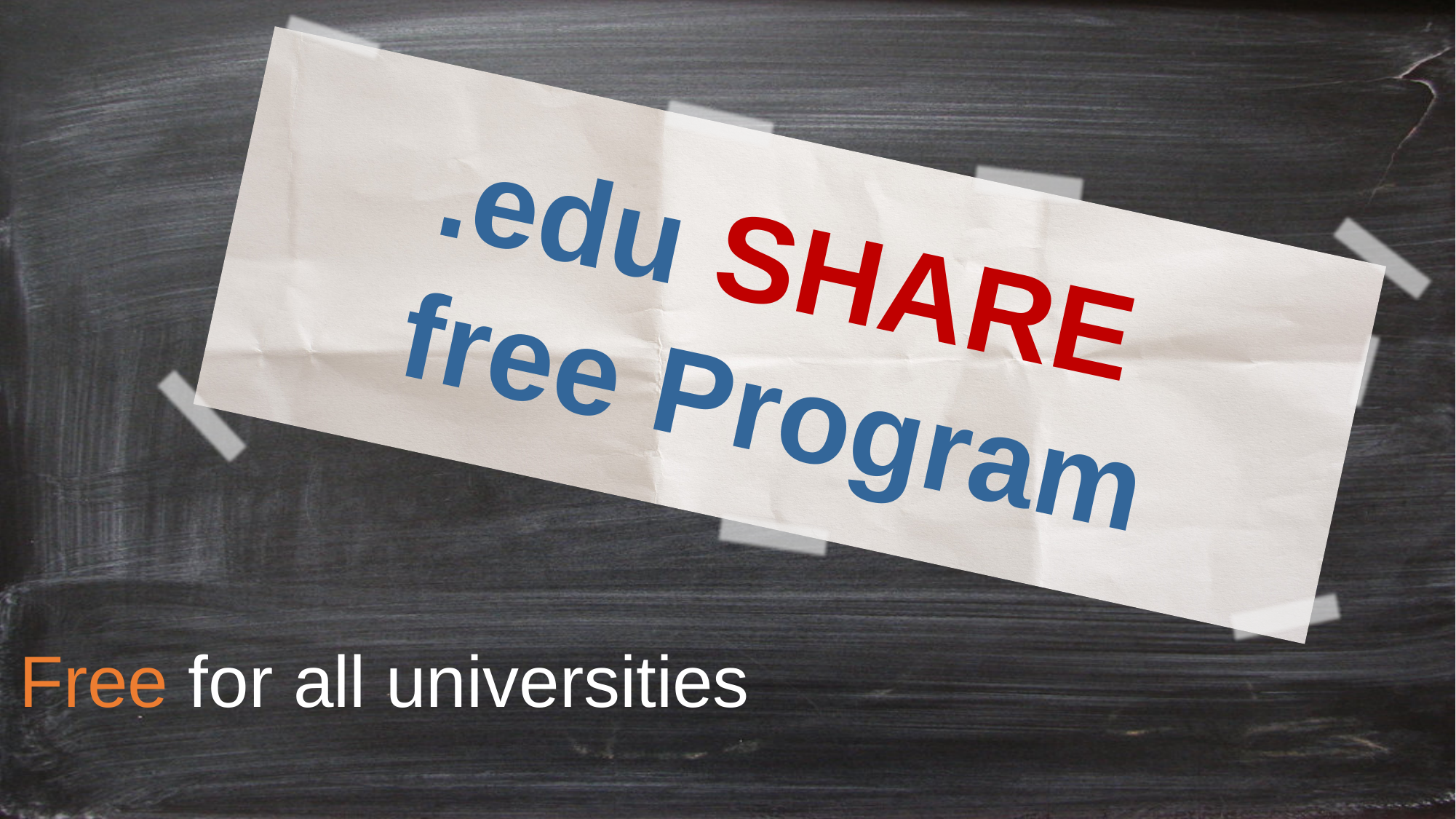

.edu SHARE
free Program

Free for all universities